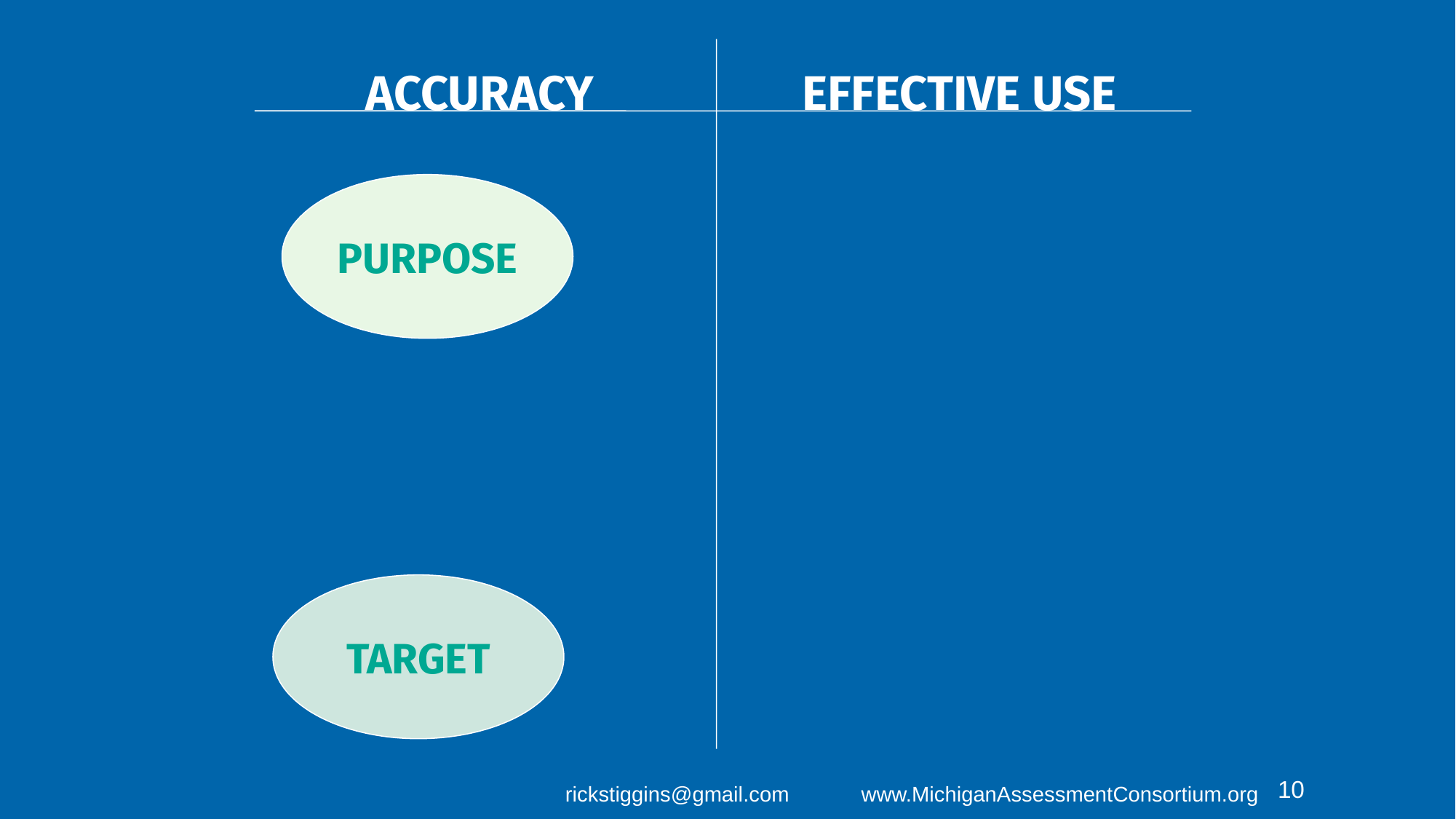

Pre-pandemic assignments:

ACCURACY
EFFECTIVE USE

PURPOSE
TARGET
rickstiggins@gmail.com            www.MichiganAssessmentConsortium.org
10